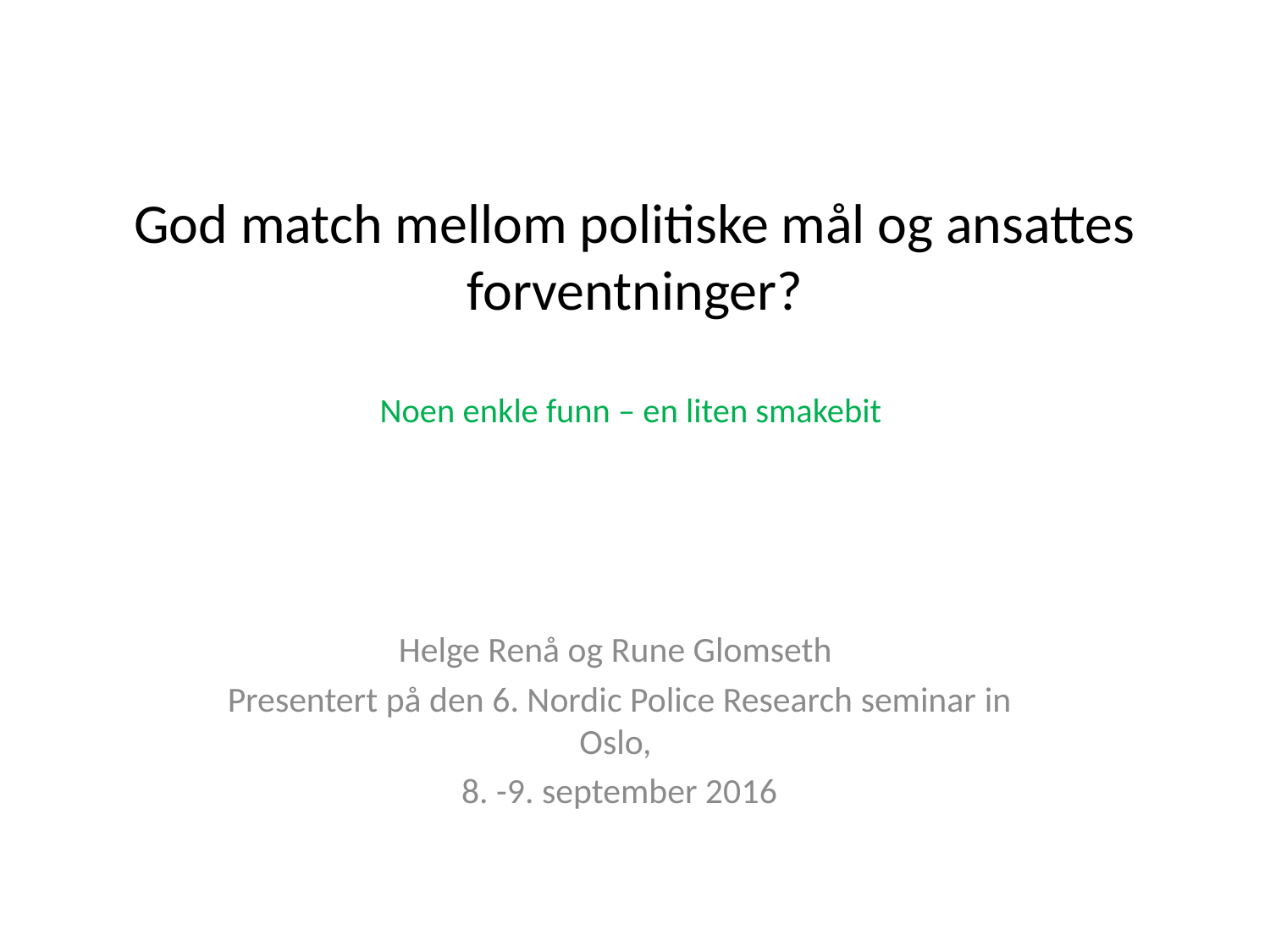

Insert
«Academic unit»
on every page:
1 Go to the menu «Insert»
2 Choose: Date and time
3 Write the name of your faculty or department in the  field «Footer»
4 Choose «Apply to all"
# God match mellom politiske mål og ansattes forventninger? Noen enkle funn – en liten smakebit

Helge Renå og Rune Glomseth
Presentert på den 6. Nordic Police Research seminar in Oslo,
 8. -9. september 2016